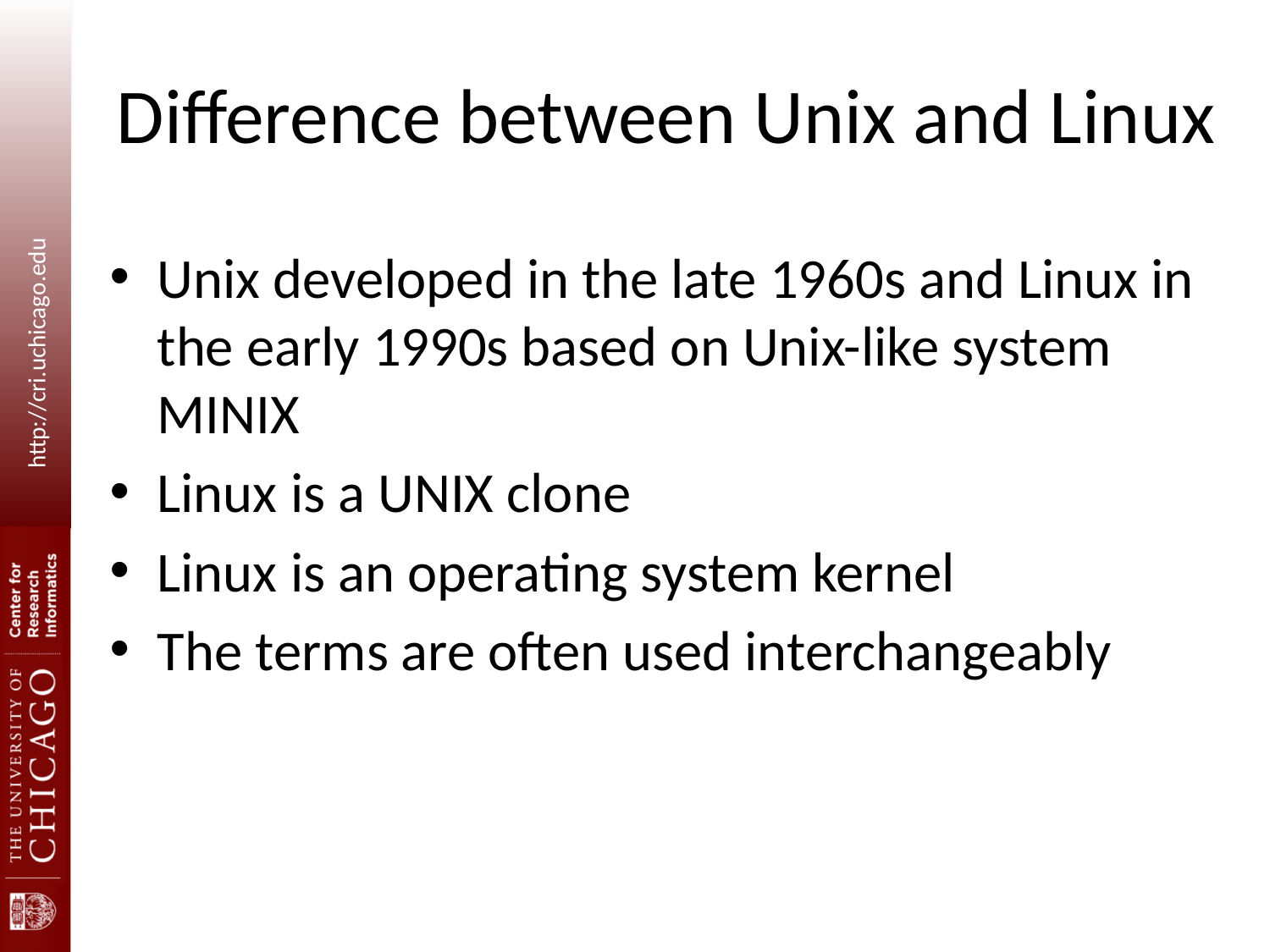

# Difference between Unix and Linux
Unix developed in the late 1960s and Linux in the early 1990s based on Unix-like system MINIX
Linux is a UNIX clone
Linux is an operating system kernel
The terms are often used interchangeably